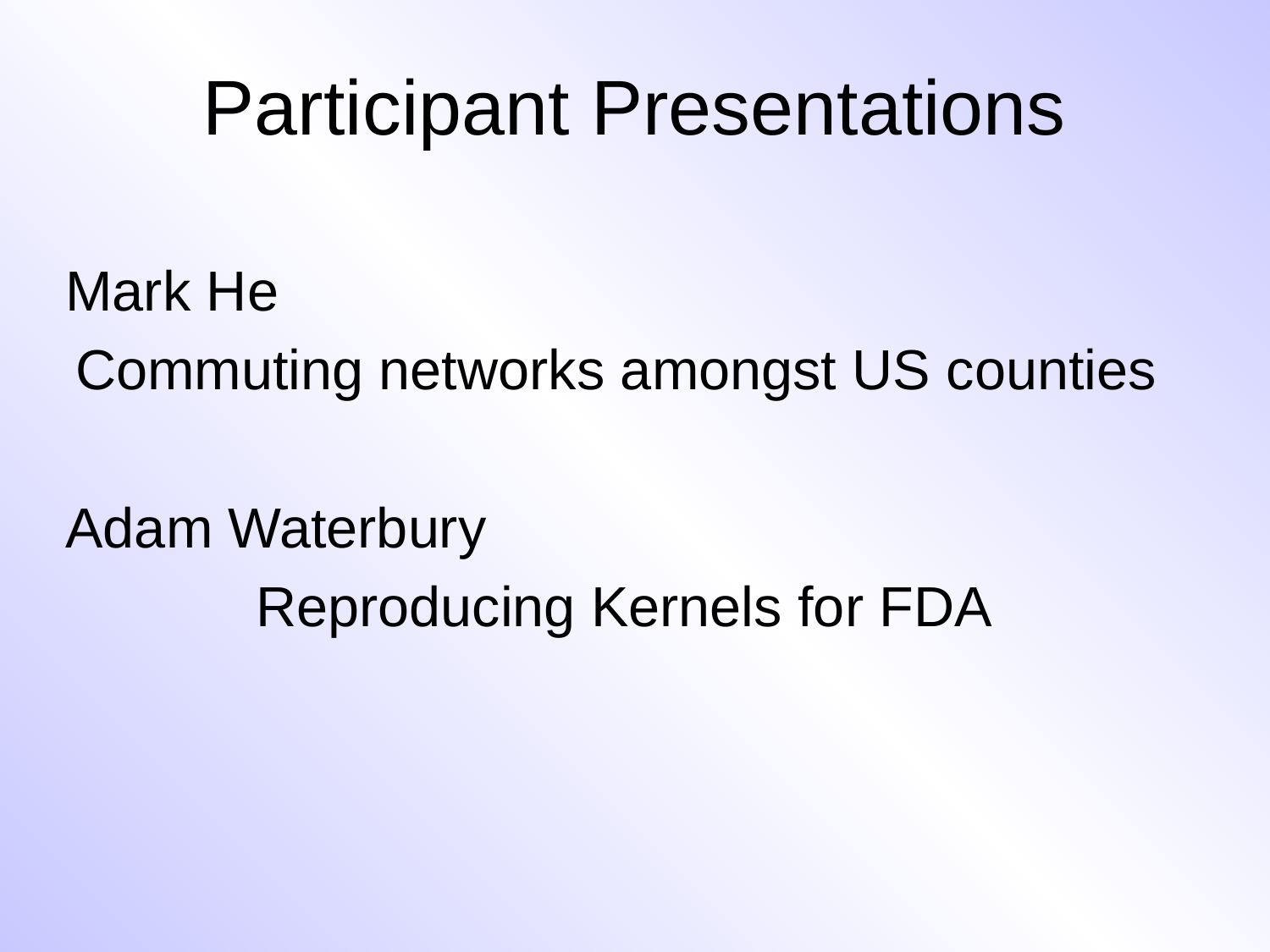

# Participant Presentations

Mark He
Commuting networks amongst US counties

Adam Waterbury
Reproducing Kernels for FDA